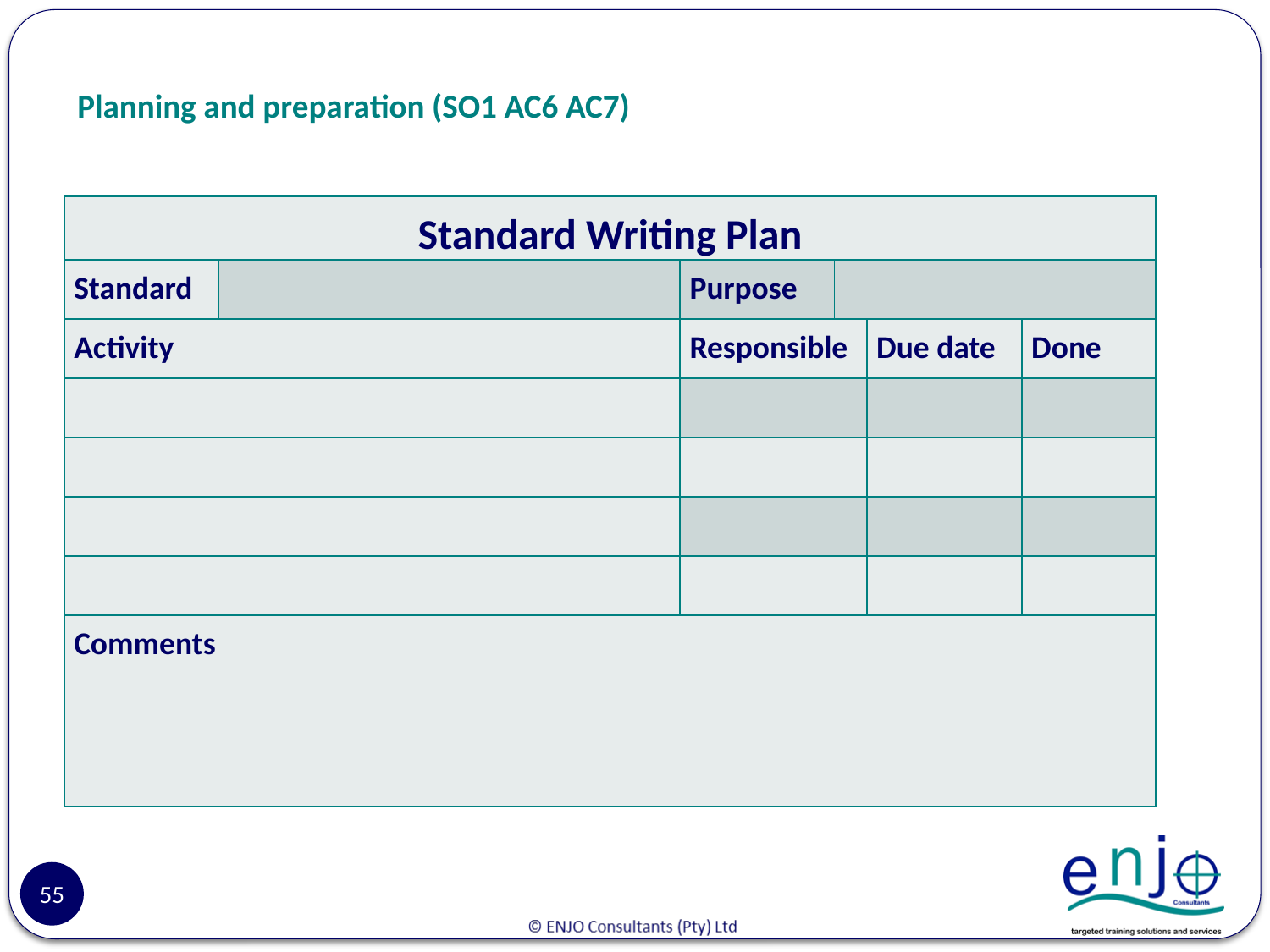

# Planning and preparation (SO1 AC6 AC7)
| Standard Writing Plan |  |  |  |  |  |
| --- | --- | --- | --- | --- | --- |
| Standard |  | Purpose |  |  |  |
| Activity |  | Responsible |  | Due date | Done |
|  |  |  |  |  |  |
|  |  |  |  |  |  |
|  |  |  |  |  |  |
|  |  |  |  |  |  |
| Comments |  |  |  |  |  |

55